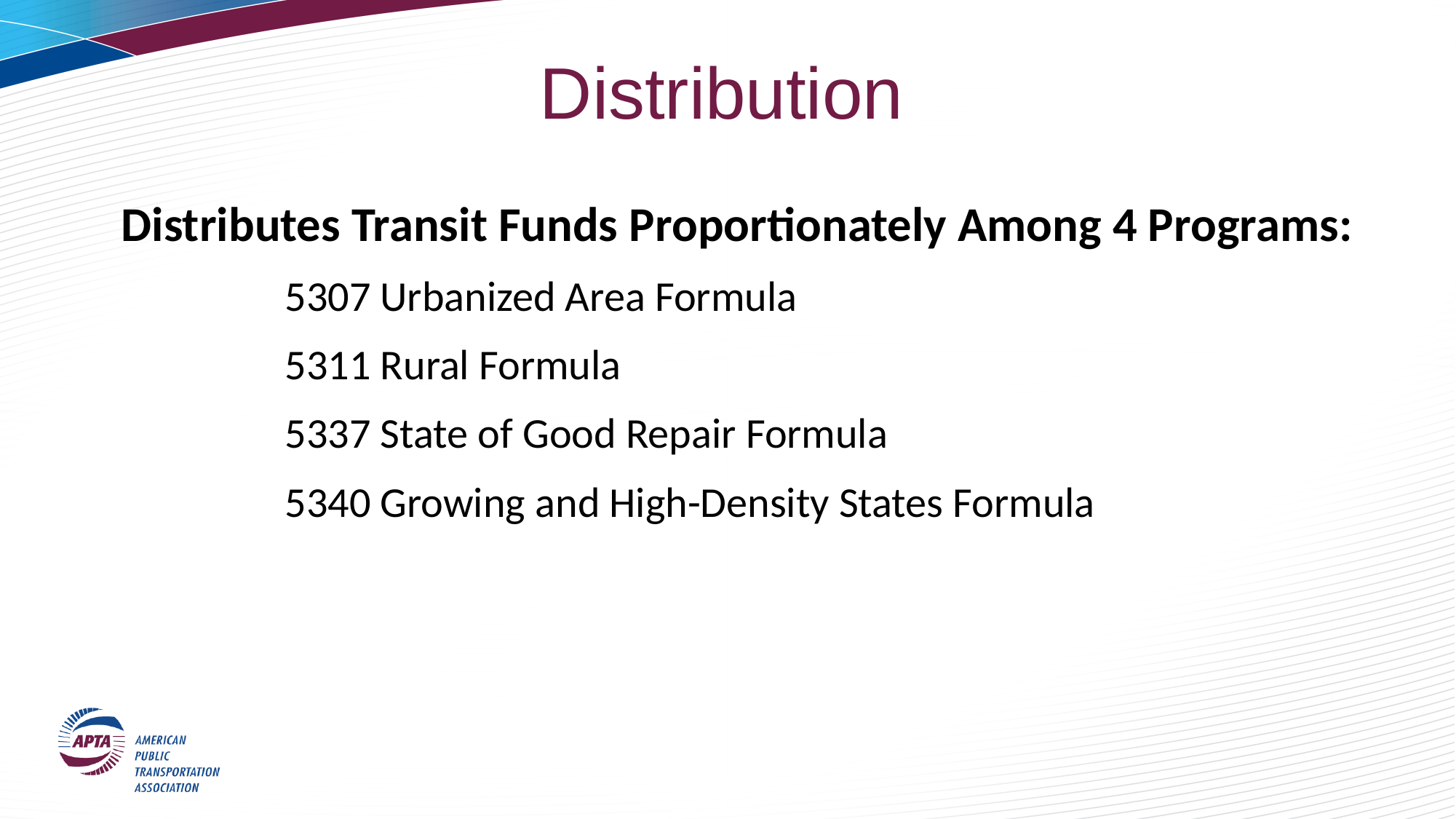

# Distribution

Distributes Transit Funds Proportionately Among 4 Programs:
	5307 Urbanized Area Formula
	5311 Rural Formula
	5337 State of Good Repair Formula
	5340 Growing and High-Density States Formula